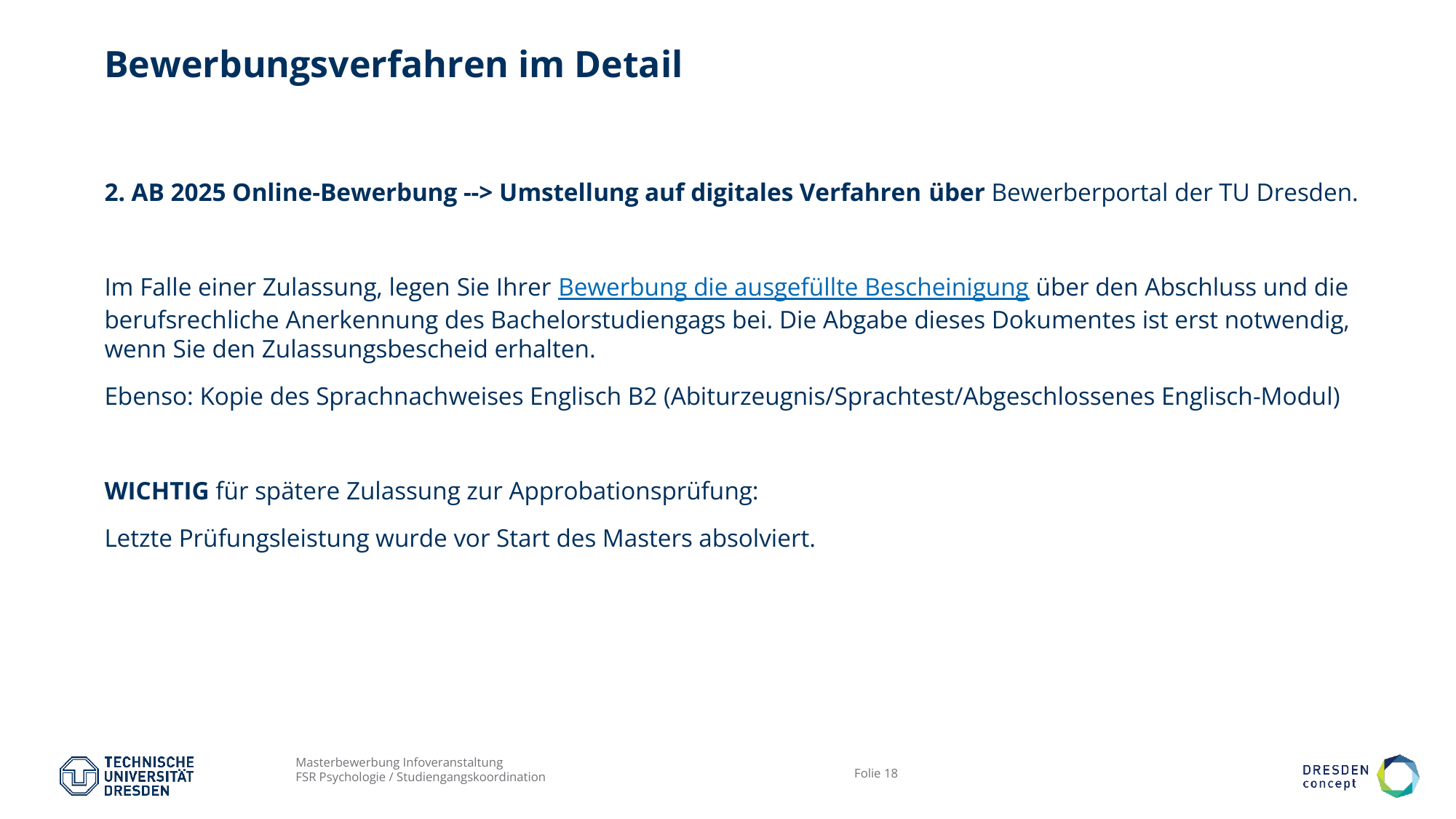

# Bewerbungsverfahren im Detail
2. AB 2025 Online-Bewerbung --> Umstellung auf digitales Verfahren über Bewerberportal der TU Dresden.

Im Falle einer Zulassung, legen Sie Ihrer Bewerbung die ausgefüllte Bescheinigung über den Abschluss und die berufsrechliche Anerkennung des Bachelorstudiengags bei. Die Abgabe dieses Dokumentes ist erst notwendig, wenn Sie den Zulassungsbescheid erhalten.
Ebenso: Kopie des Sprachnachweises Englisch B2 (Abiturzeugnis/Sprachtest/Abgeschlossenes Englisch-Modul)

WICHTIG für spätere Zulassung zur Approbationsprüfung:
Letzte Prüfungsleistung wurde vor Start des Masters absolviert.